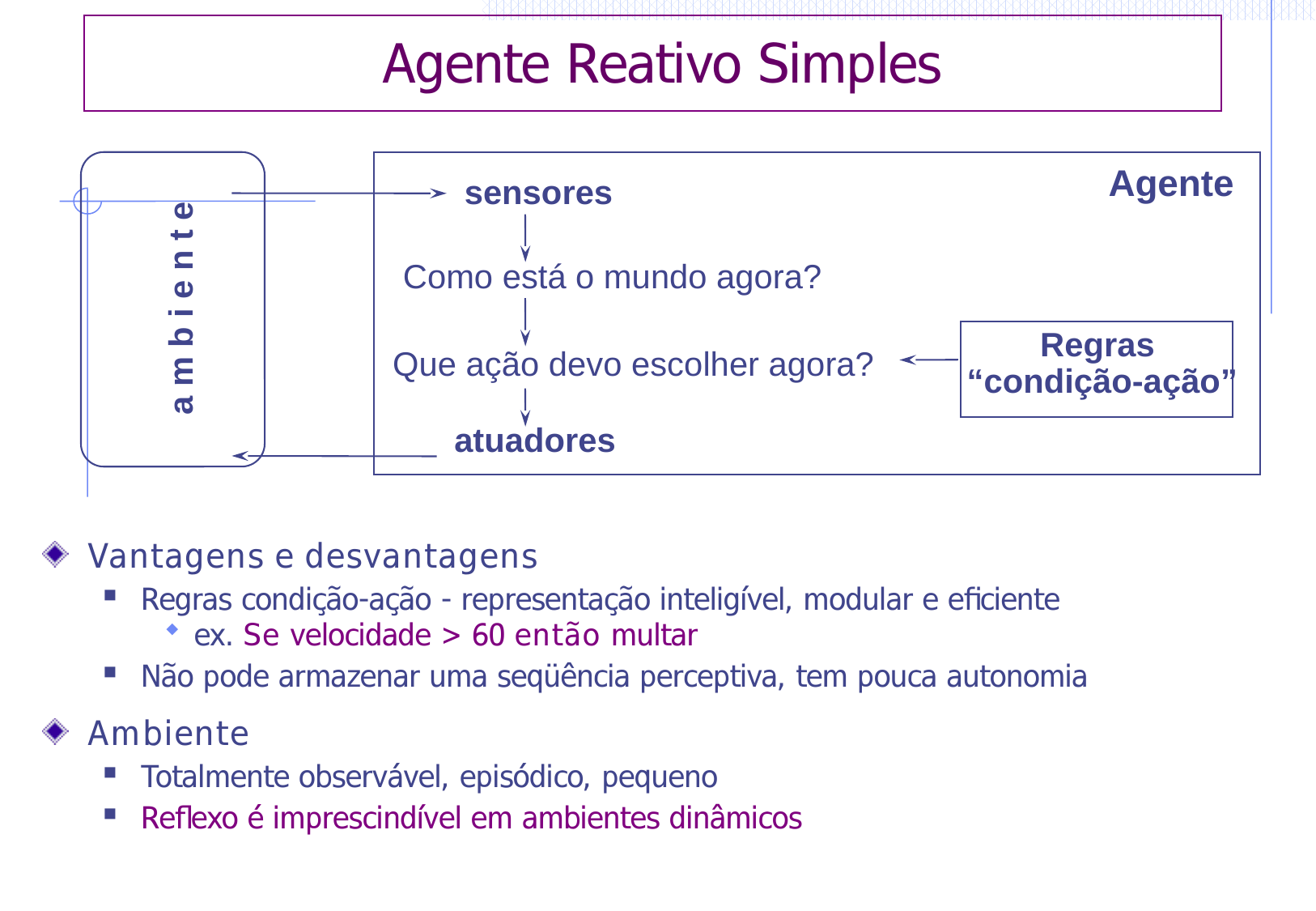

# Agente Reativo Simples

Agente
sensores

Como está o mundo agora?
a m b i e n t e

Regras
“condição-ação”

Que ação devo escolher agora?

atuadores

Vantagens e desvantagens
Regras condição-ação - representação inteligível, modular e eficiente
ex. Se velocidade > 60 então multar
Não pode armazenar uma seqüência perceptiva, tem pouca autonomia
Ambiente
Totalmente observável, episódico, pequeno
Reflexo é imprescindível em ambientes dinâmicos